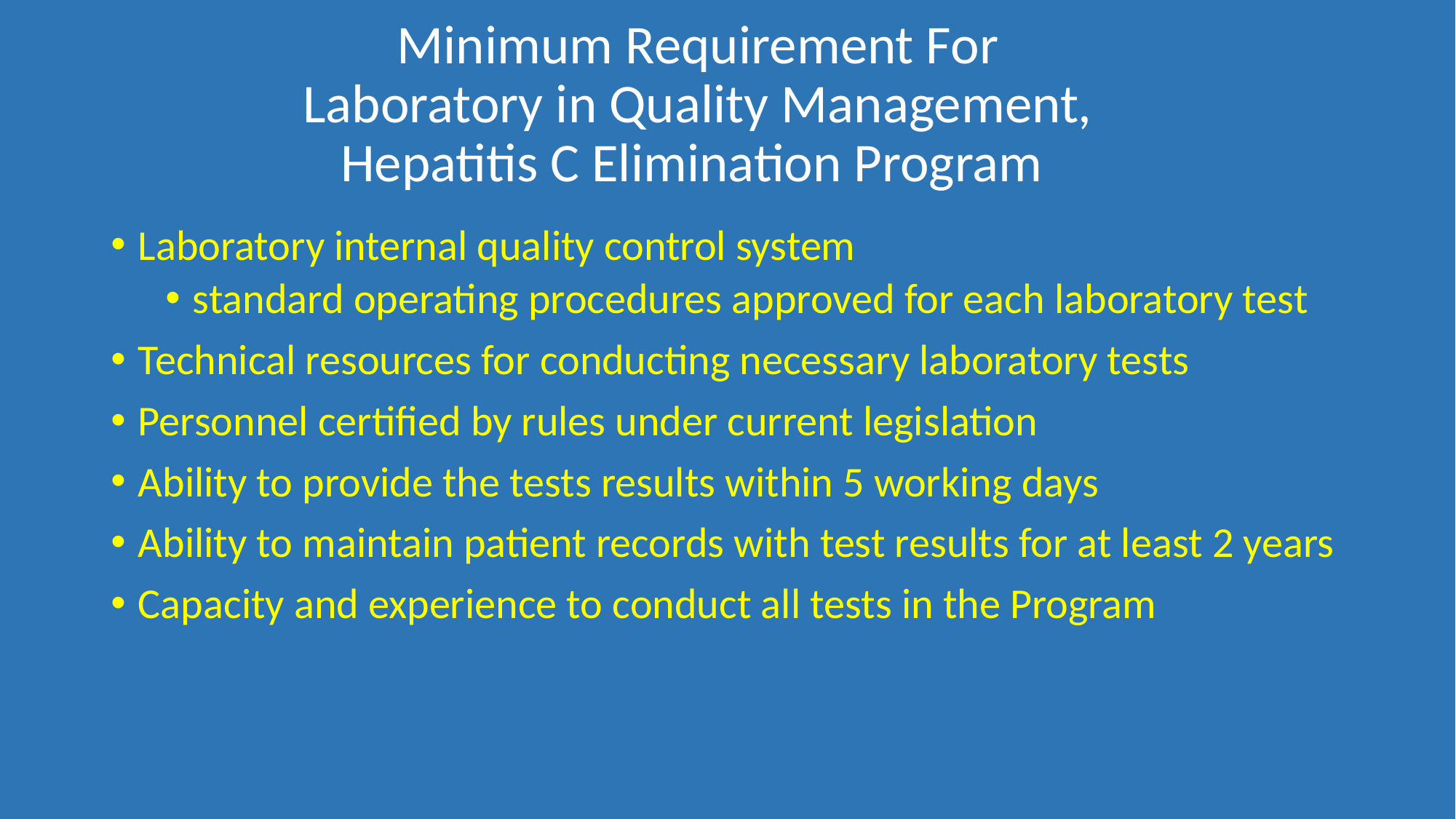

# Minimum Requirement For Laboratory in Quality Management, Hepatitis C Elimination Program
Laboratory internal quality control system
standard operating procedures approved for each laboratory test
Technical resources for conducting necessary laboratory tests
Personnel certified by rules under current legislation
Ability to provide the tests results within 5 working days
Ability to maintain patient records with test results for at least 2 years
Capacity and experience to conduct all tests in the Program